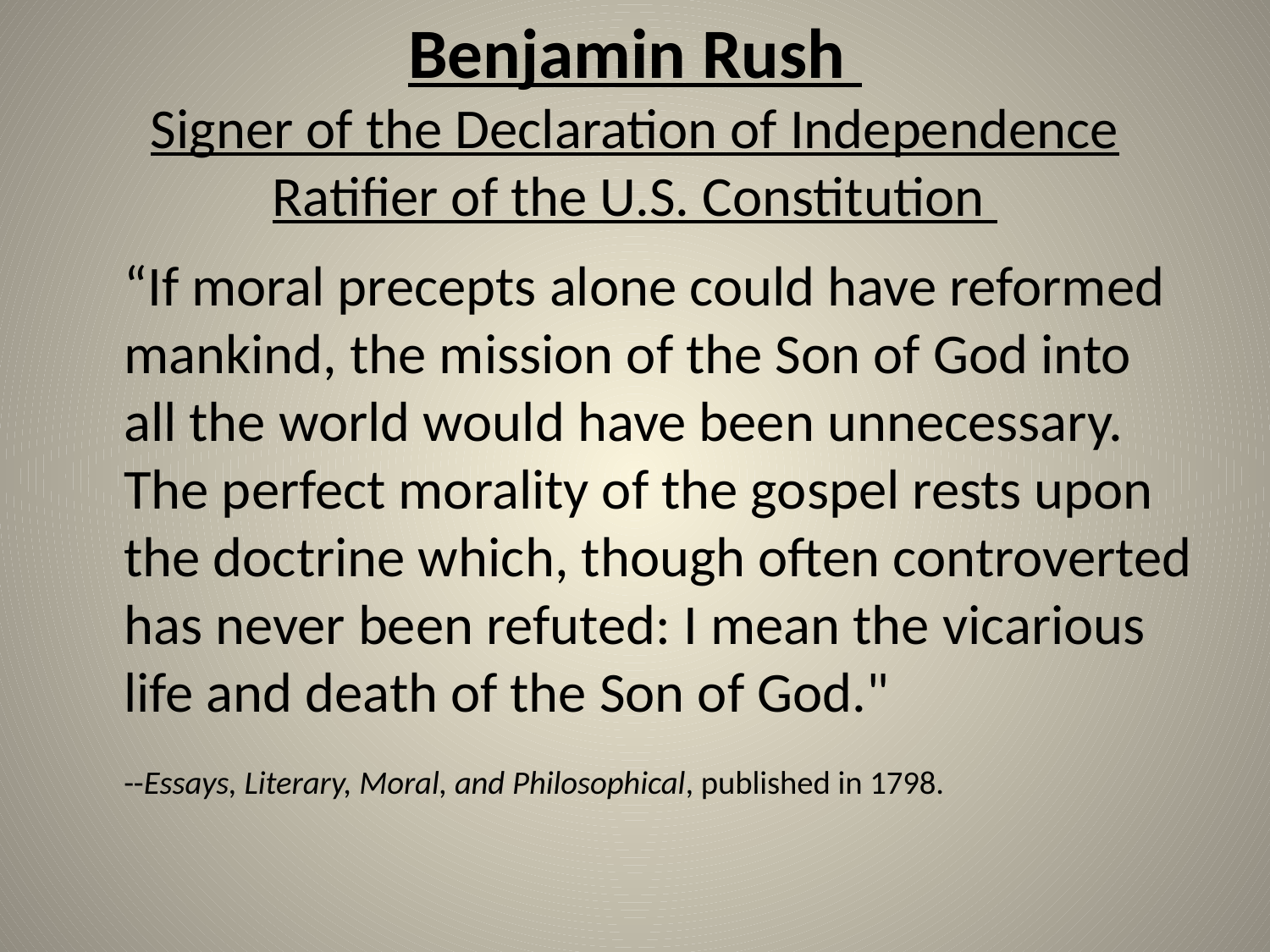

# Benjamin Rush Signer of the Declaration of Independence Ratifier of the U.S. Constitution
	“If moral precepts alone could have reformed mankind, the mission of the Son of God into all the world would have been unnecessary. The perfect morality of the gospel rests upon the doctrine which, though often controverted has never been refuted: I mean the vicarious life and death of the Son of God."
--Essays, Literary, Moral, and Philosophical, published in 1798.